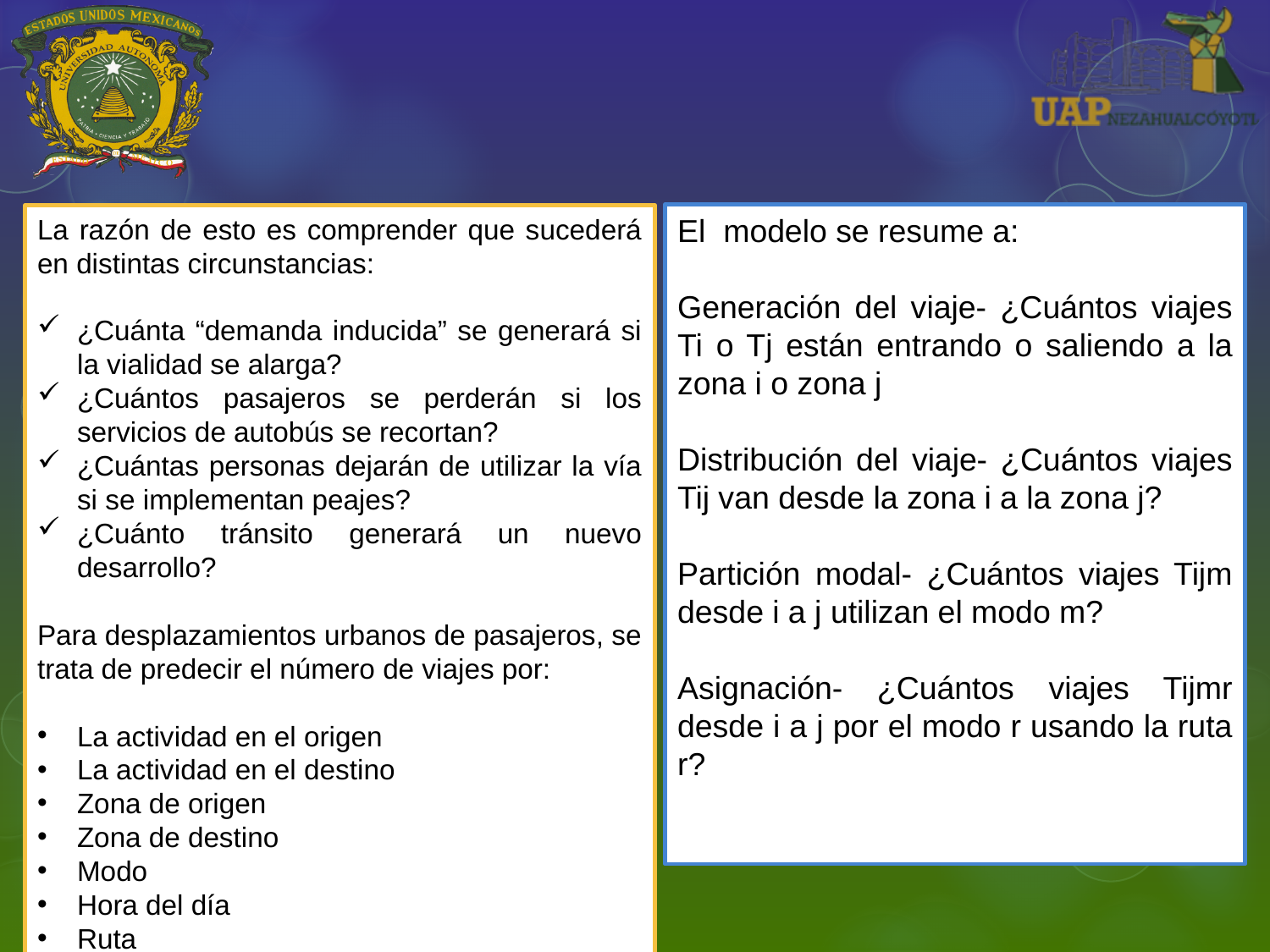

El  modelo se resume a:

Generación del viaje- ¿Cuántos viajes Ti o Tj están entrando o saliendo a la zona i o zona j

Distribución del viaje- ¿Cuántos viajes Tij van desde la zona i a la zona j?

Partición modal- ¿Cuántos viajes Tijm desde i a j utilizan el modo m?

Asignación- ¿Cuántos viajes Tijmr desde i a j por el modo r usando la ruta r?

La razón de esto es comprender que sucederá en distintas circunstancias:

¿Cuánta “demanda inducida” se generará si la vialidad se alarga?
¿Cuántos pasajeros se perderán si los servicios de autobús se recortan?
¿Cuántas personas dejarán de utilizar la vía si se implementan peajes?
¿Cuánto tránsito generará un nuevo desarrollo?

Para desplazamientos urbanos de pasajeros, se trata de predecir el número de viajes por:

La actividad en el origen
La actividad en el destino
Zona de origen
Zona de destino
Modo
Hora del día
Ruta
64